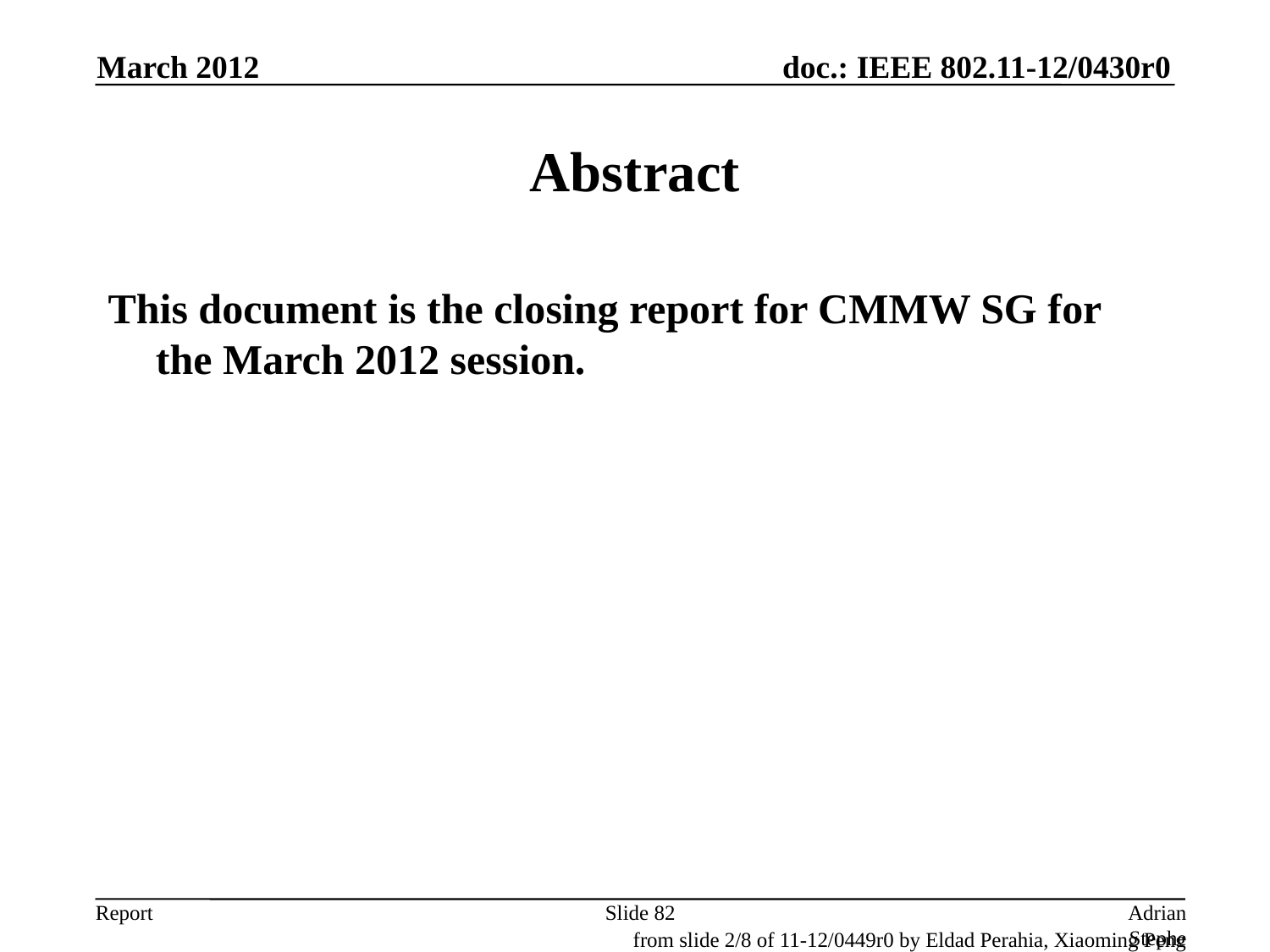

March 2012
# Abstract
This document is the closing report for CMMW SG for the March 2012 session.
Slide 82
Adrian Stephens, Intel Corporation
from slide 2/8 of 11-12/0449r0 by Eldad Perahia, Xiaoming Peng